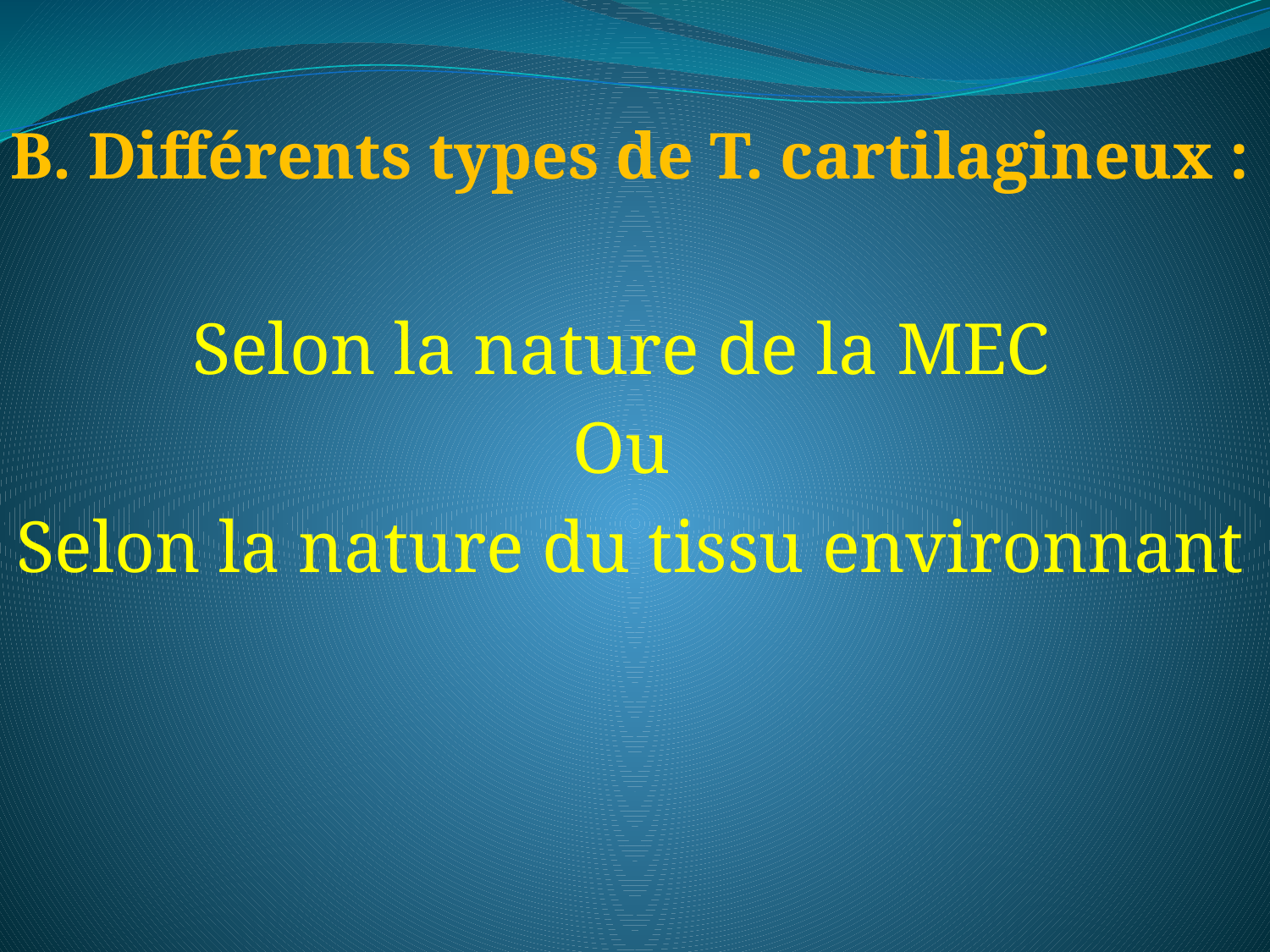

B. Différents types de T. cartilagineux :

Selon la nature de la MEC
Ou
Selon la nature du tissu environnant